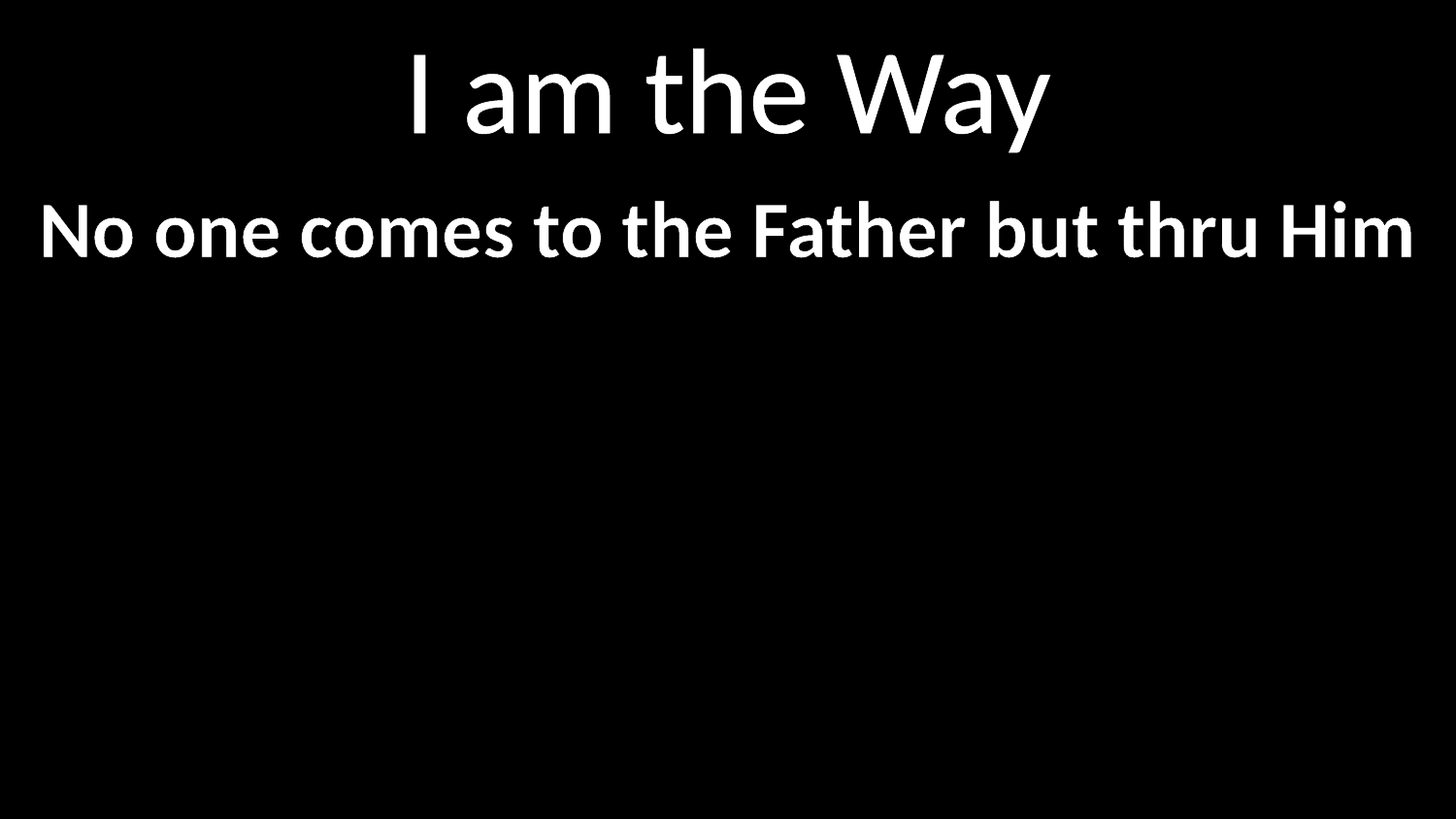

# I am the Way
No one comes to the Father but thru Him